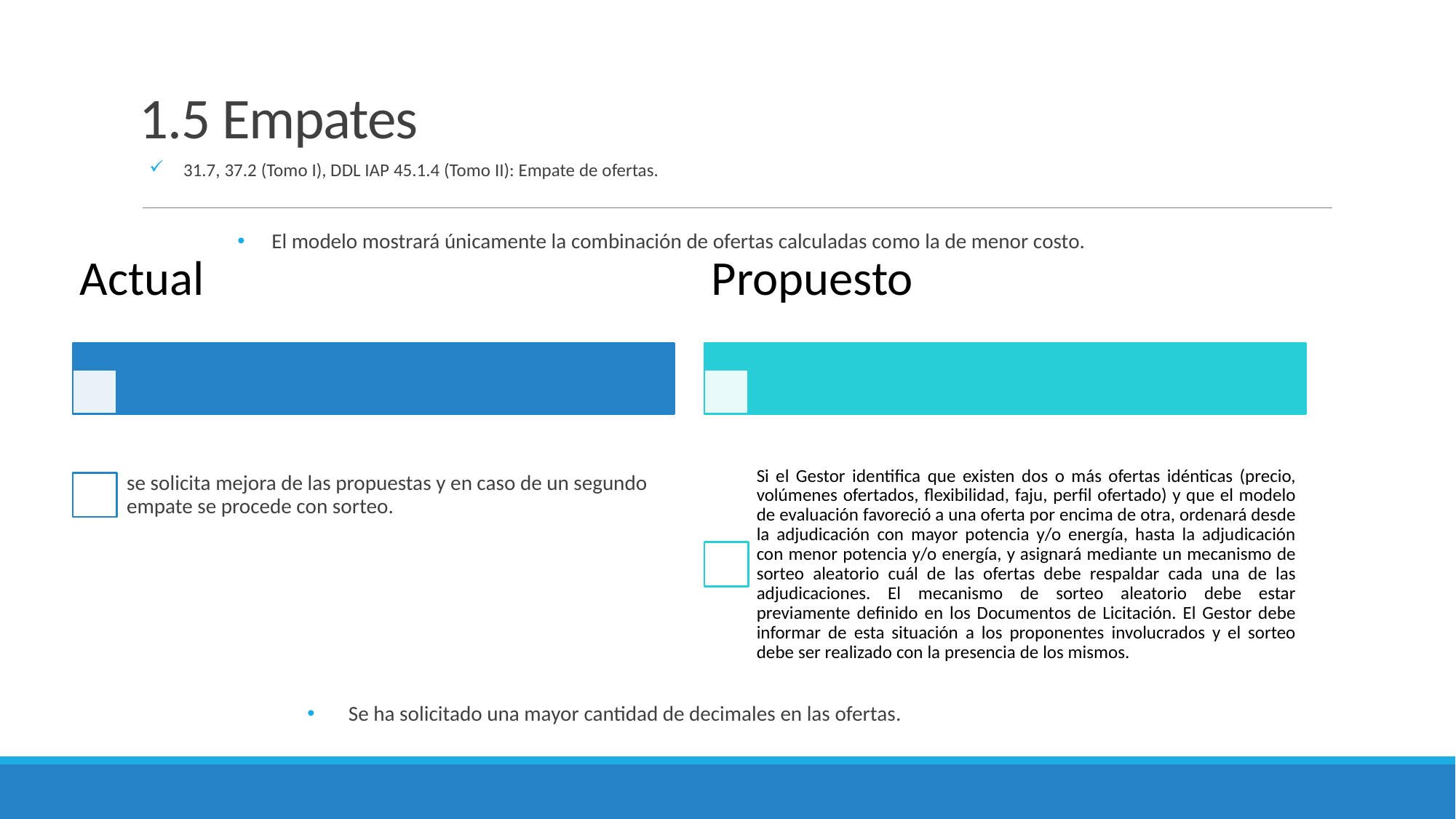

# 1.5 Empates
31.7, 37.2 (Tomo I), DDL IAP 45.1.4 (Tomo II): Empate de ofertas.
Actual
se solicita mejora de las propuestas y en caso de un segundo empate se procede con sorteo.
Propuesto
Si el Gestor identifica que existen dos o más ofertas idénticas (precio, volúmenes ofertados, flexibilidad, faju, perfil ofertado) y que el modelo de evaluación favoreció a una oferta por encima de otra, ordenará desde la adjudicación con mayor potencia y/o energía, hasta la adjudicación con menor potencia y/o energía, y asignará mediante un mecanismo de sorteo aleatorio cuál de las ofertas debe respaldar cada una de las adjudicaciones. El mecanismo de sorteo aleatorio debe estar previamente definido en los Documentos de Licitación. El Gestor debe informar de esta situación a los proponentes involucrados y el sorteo debe ser realizado con la presencia de los mismos.
El modelo mostrará únicamente la combinación de ofertas calculadas como la de menor costo.
Se ha solicitado una mayor cantidad de decimales en las ofertas.